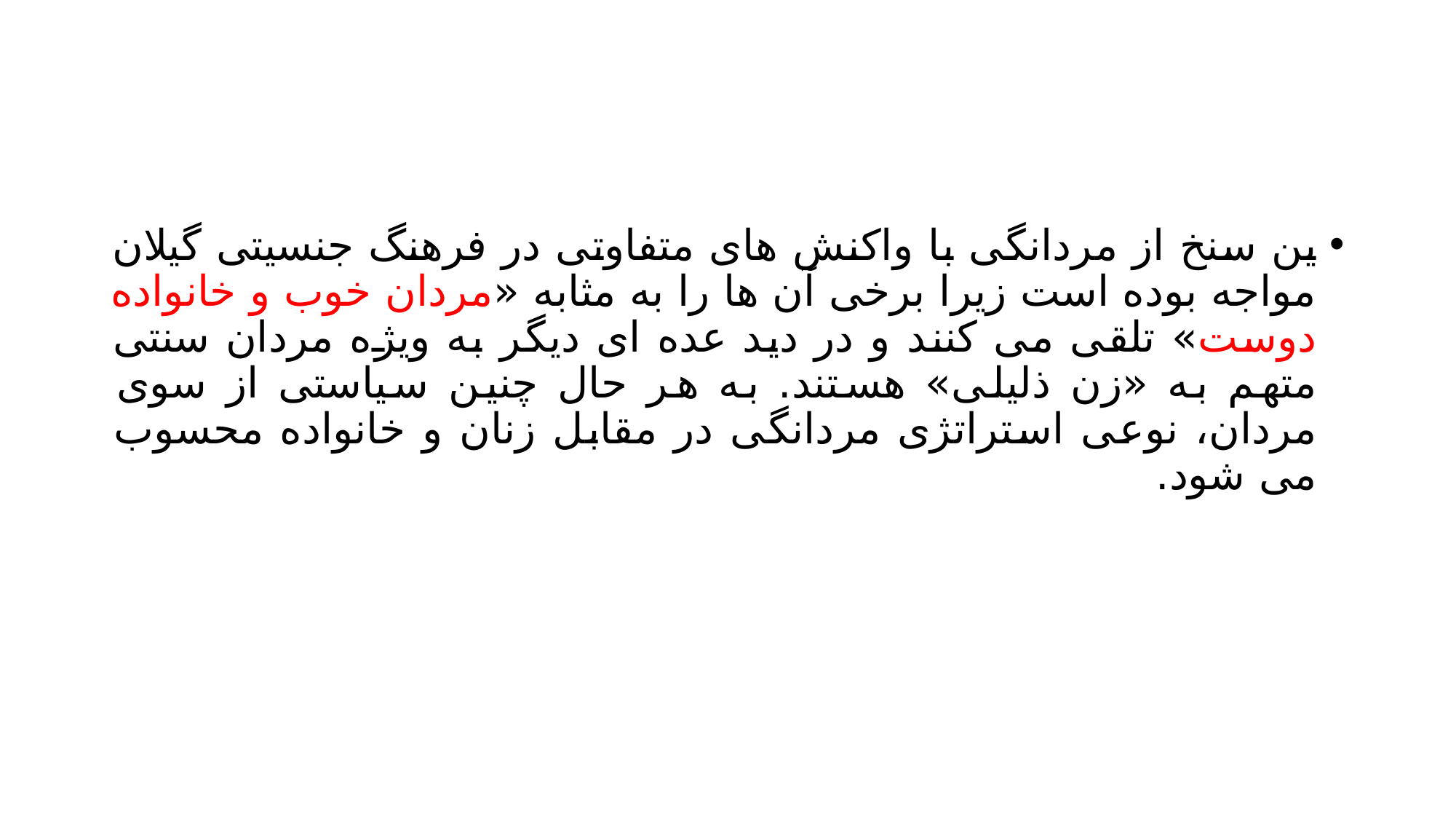

#
ین سنخ از مردانگی با واکنش های متفاوتی در فرهنگ جنسیتی گیلان مواجه بوده است زیرا برخی آن ها را به مثابه «مردان خوب و خانواده دوست» تلقی می کنند و در دید عده ای دیگر به ویژه مردان سنتی متهم به «زن ذلیلی» هستند. به هر حال چنین سیاستی از سوی مردان، نوعی استراتژی مردانگی در مقابل زنان و خانواده محسوب می شود.